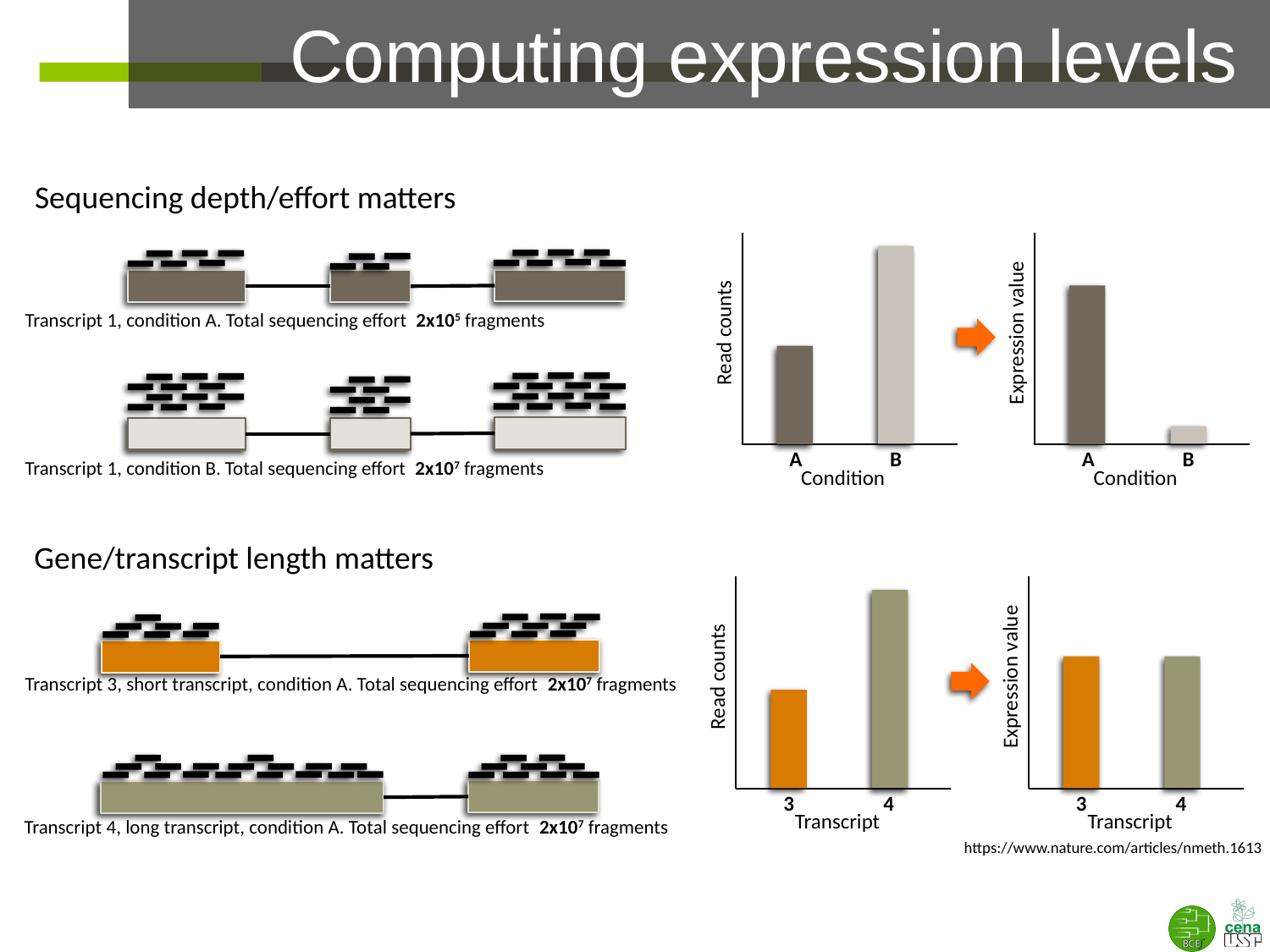

Computing expression levels
Sequencing depth/effort matters

Read counts

A
B
Condition

Expression value

A
B
Condition

Transcript 1, condition A. Total sequencing effort  2x105 fragments

Transcript 1, condition B. Total sequencing effort  2x107 fragments
Gene/transcript length matters

Read counts

3
4
Transcript

Expression value
3
4
Transcript

Transcript 3, short transcript, condition A. Total sequencing effort  2x107 fragments

Transcript 4, long transcript, condition A. Total sequencing effort  2x107 fragments
https://www.nature.com/articles/nmeth.1613